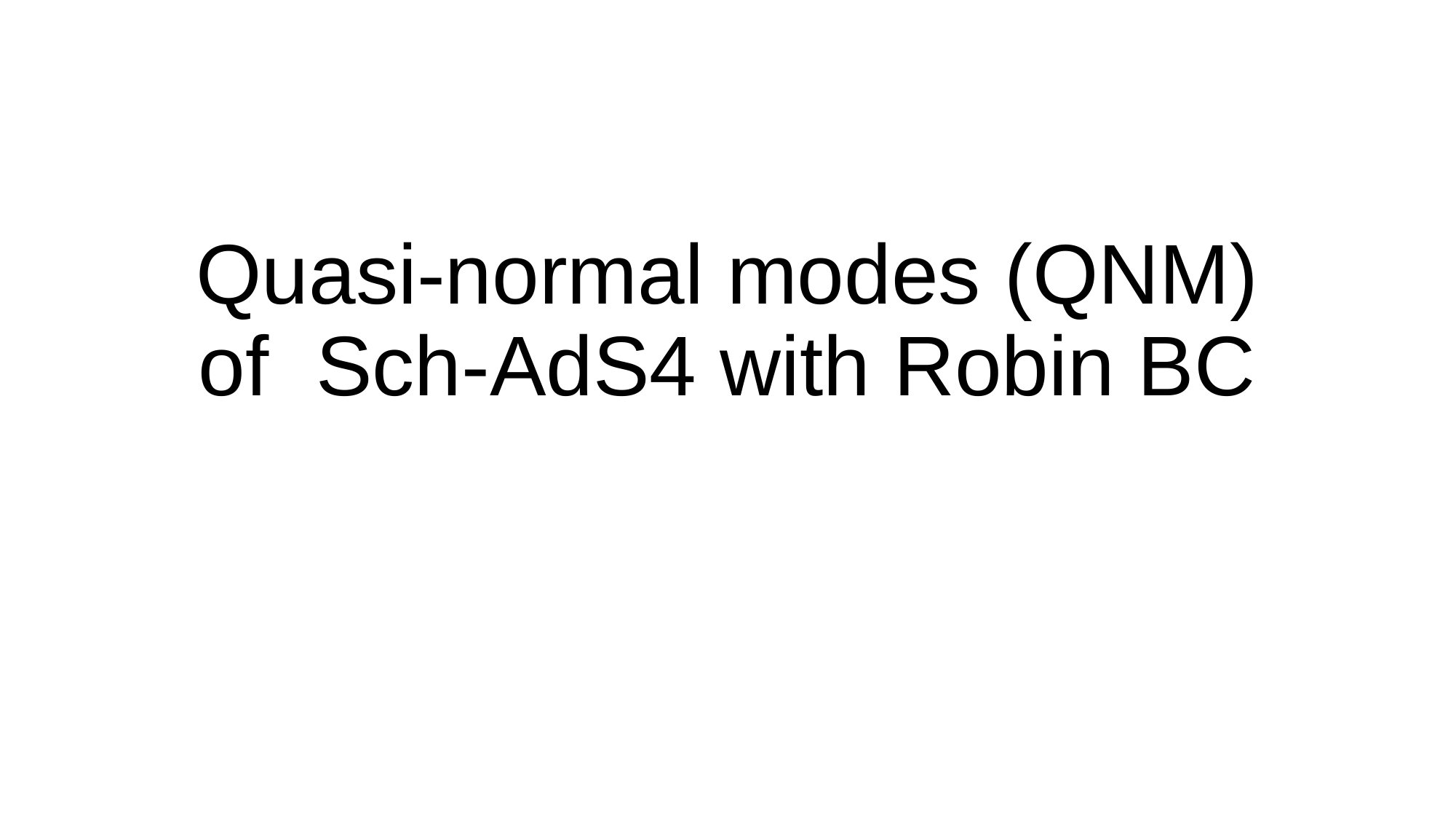

# Quasi-normal modes (QNM) of  Sch-AdS4 with Robin BC